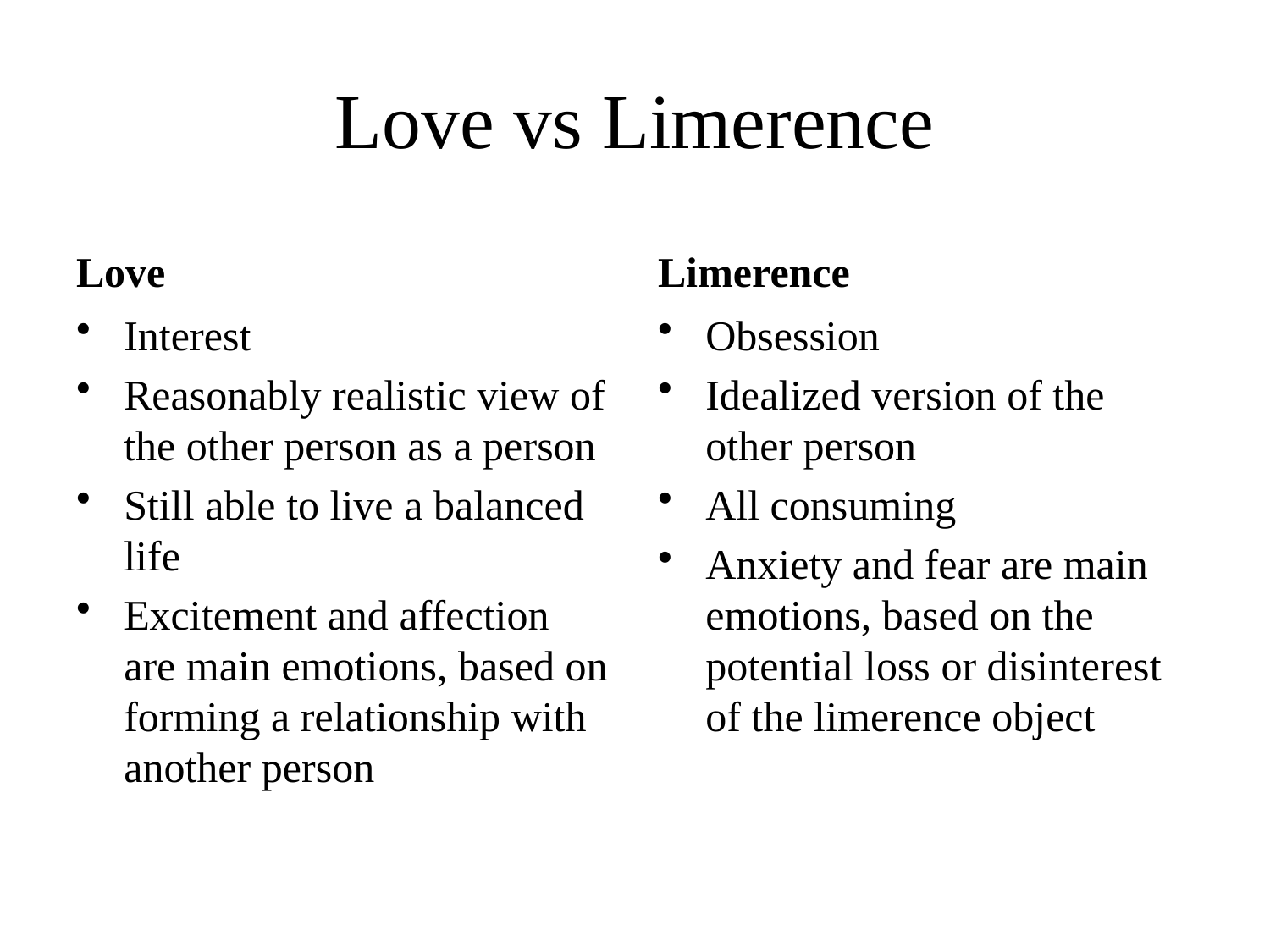

# Love vs Limerence
Love
Limerence
Interest
Reasonably realistic view of the other person as a person
Still able to live a balanced life
Excitement and affection are main emotions, based on forming a relationship with another person

Obsession
Idealized version of the other person
All consuming
Anxiety and fear are main emotions, based on the potential loss or disinterest of the limerence object